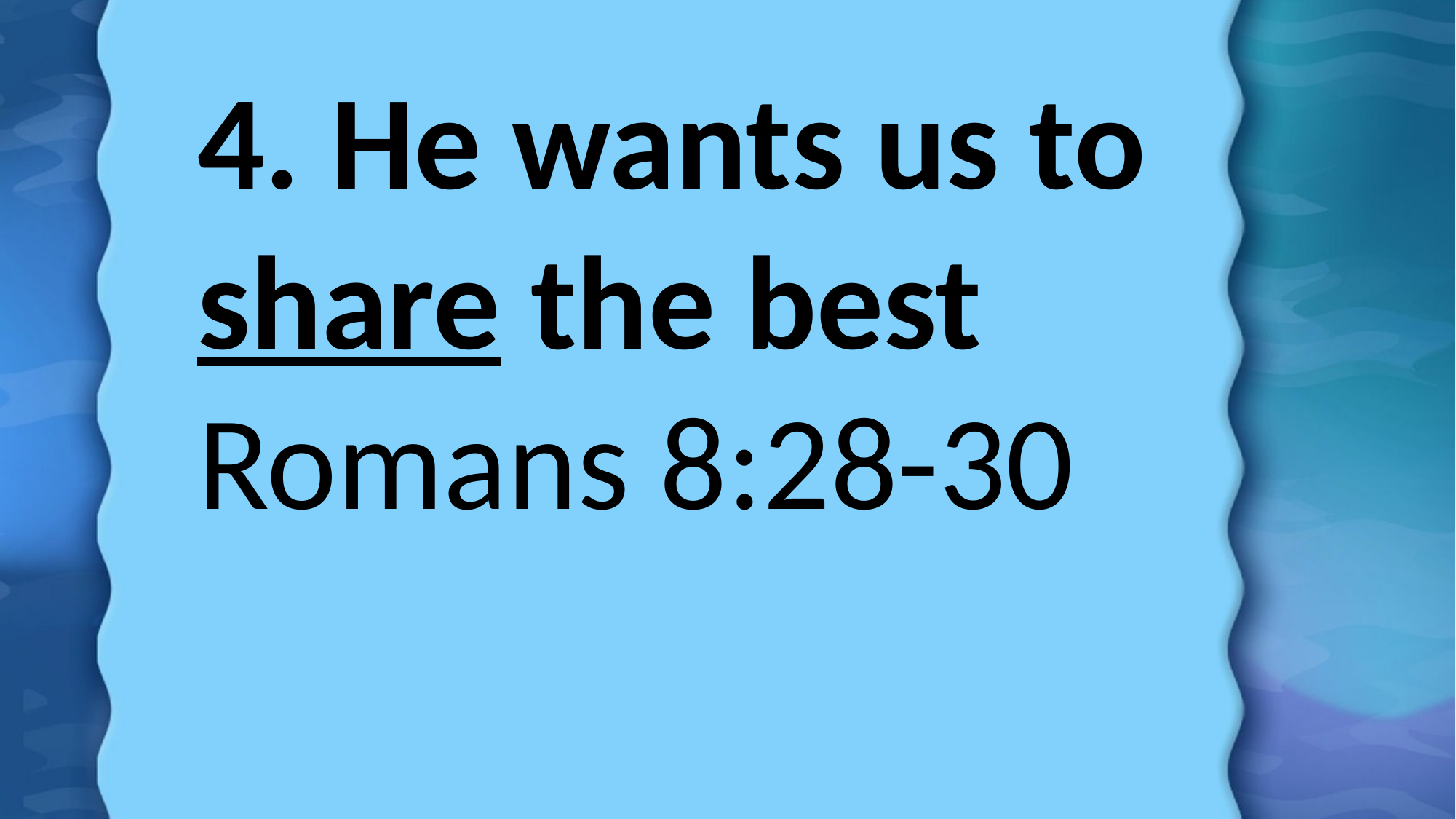

4. He wants us to share the best
Romans 8:28-30